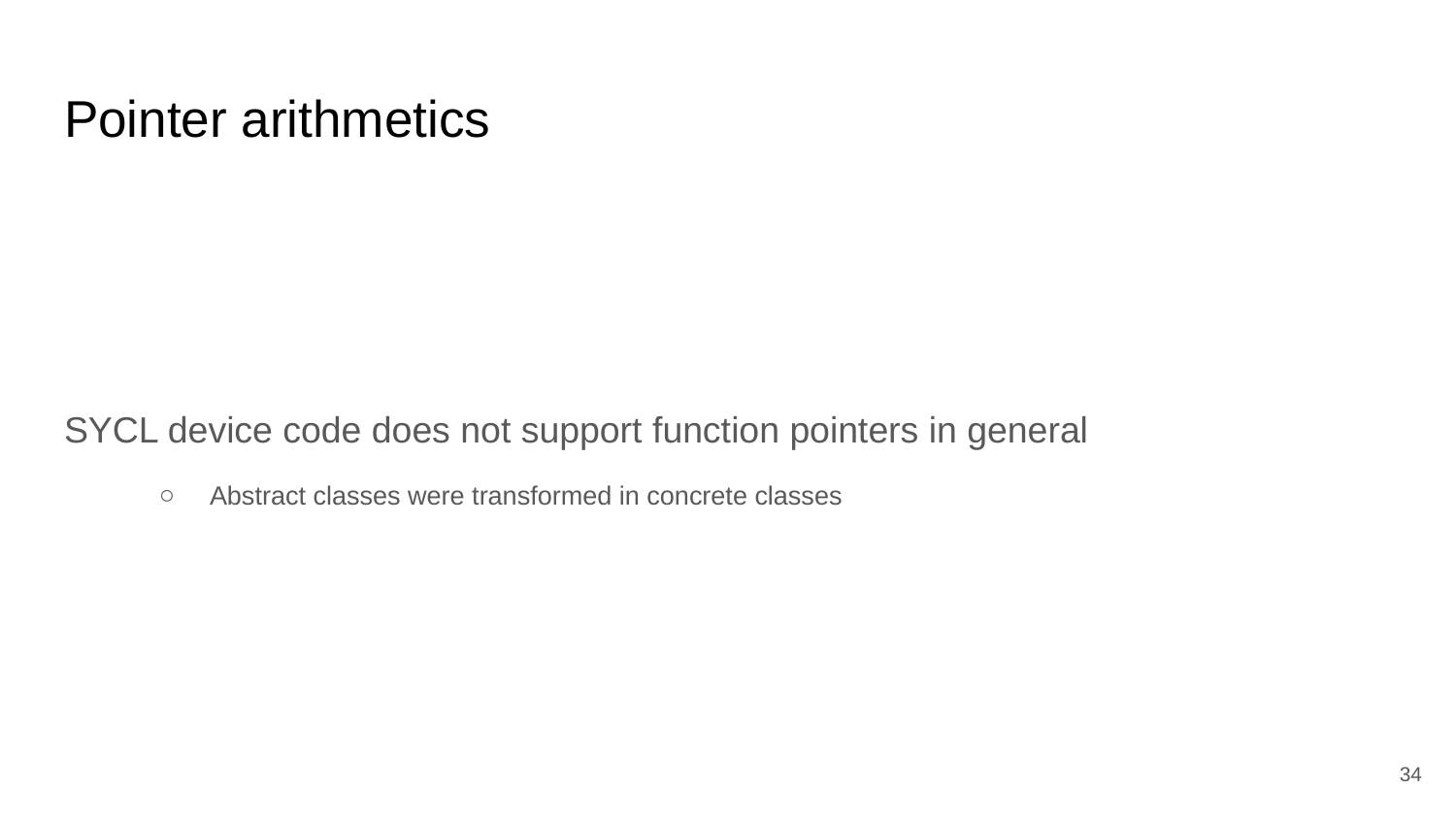

# Pointer arithmetics
SYCL device code does not support function pointers in general
Abstract classes were transformed in concrete classes
34